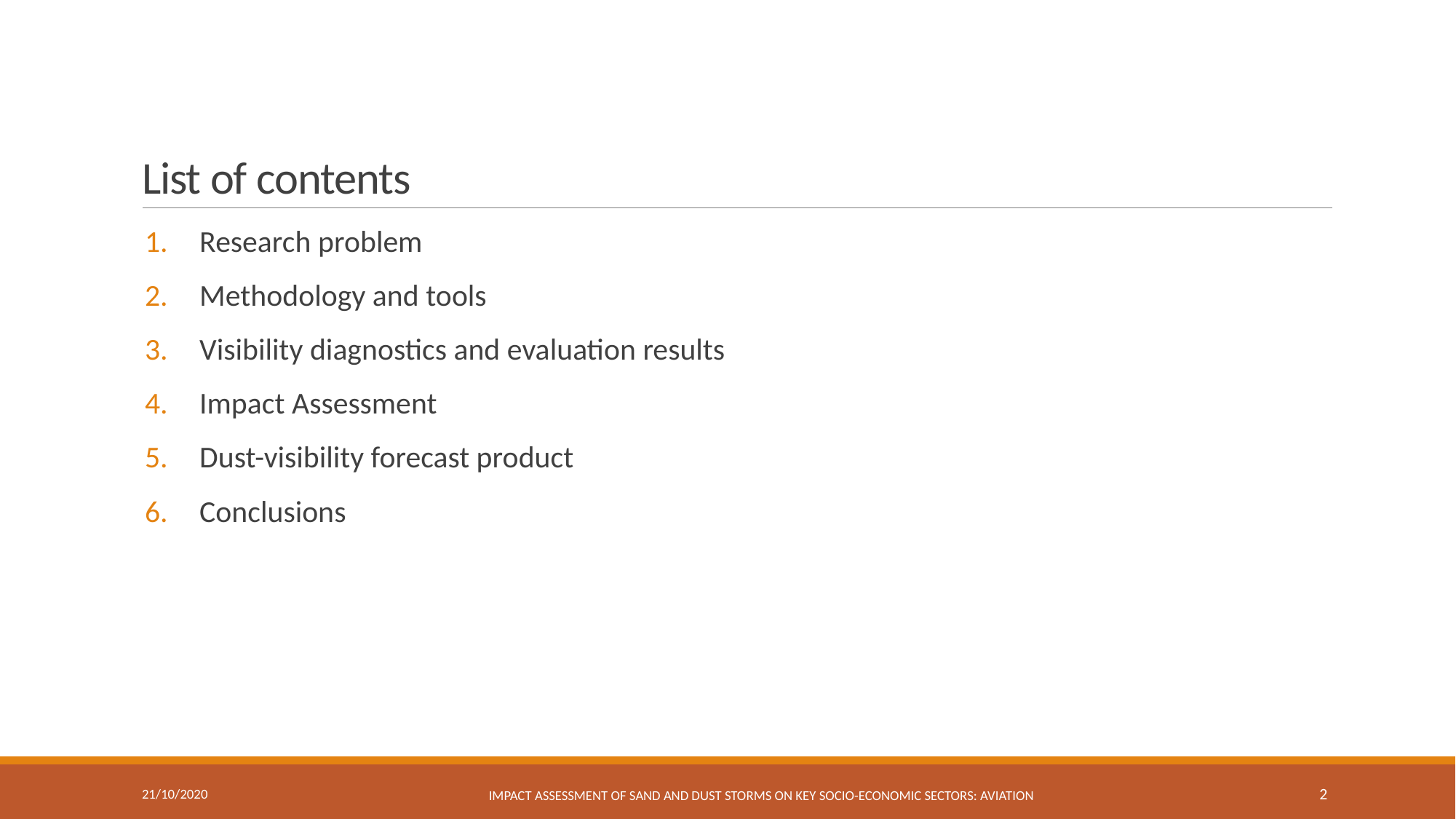

# List of contents
Research problem
Methodology and tools
Visibility diagnostics and evaluation results
Impact Assessment
Dust-visibility forecast product
Conclusions

21/10/2020
IMPACT ASSESSMENT OF SAND AND DUST STORMS ON KEY SOCIO-ECONOMIC SECTORS: AVIATION
2